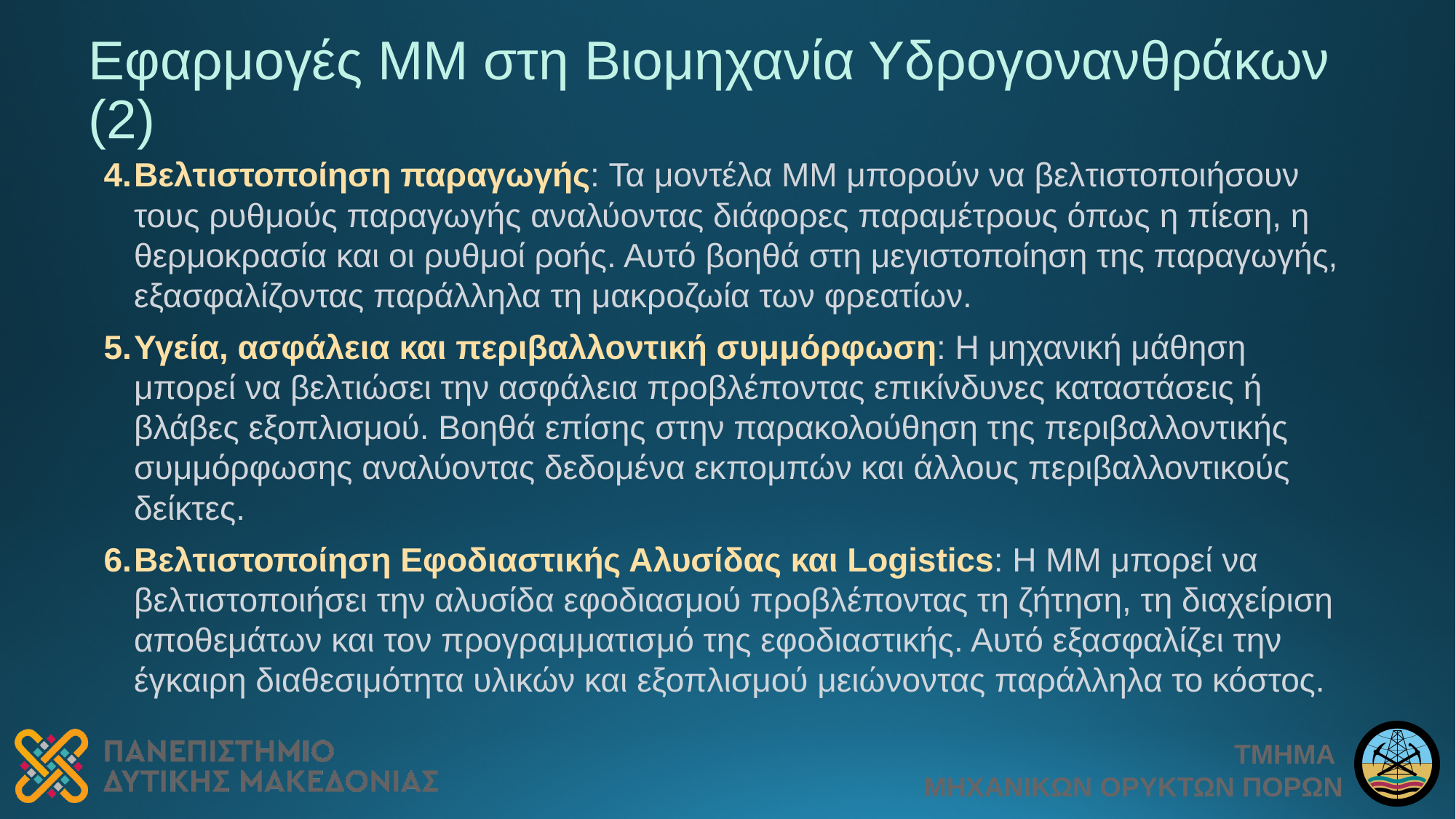

# Εφαρμογές ΜΜ στη Βιομηχανία Υδρογονανθράκων (2)
Βελτιστοποίηση παραγωγής: Τα μοντέλα ΜΜ μπορούν να βελτιστοποιήσουν τους ρυθμούς παραγωγής αναλύοντας διάφορες παραμέτρους όπως η πίεση, η θερμοκρασία και οι ρυθμοί ροής. Αυτό βοηθά στη μεγιστοποίηση της παραγωγής, εξασφαλίζοντας παράλληλα τη μακροζωία των φρεατίων.
Υγεία, ασφάλεια και περιβαλλοντική συμμόρφωση: Η μηχανική μάθηση μπορεί να βελτιώσει την ασφάλεια προβλέποντας επικίνδυνες καταστάσεις ή βλάβες εξοπλισμού. Βοηθά επίσης στην παρακολούθηση της περιβαλλοντικής συμμόρφωσης αναλύοντας δεδομένα εκπομπών και άλλους περιβαλλοντικούς δείκτες.
Βελτιστοποίηση Εφοδιαστικής Αλυσίδας και Logistics: Η ΜΜ μπορεί να βελτιστοποιήσει την αλυσίδα εφοδιασμού προβλέποντας τη ζήτηση, τη διαχείριση αποθεμάτων και τον προγραμματισμό της εφοδιαστικής. Αυτό εξασφαλίζει την έγκαιρη διαθεσιμότητα υλικών και εξοπλισμού μειώνοντας παράλληλα το κόστος.